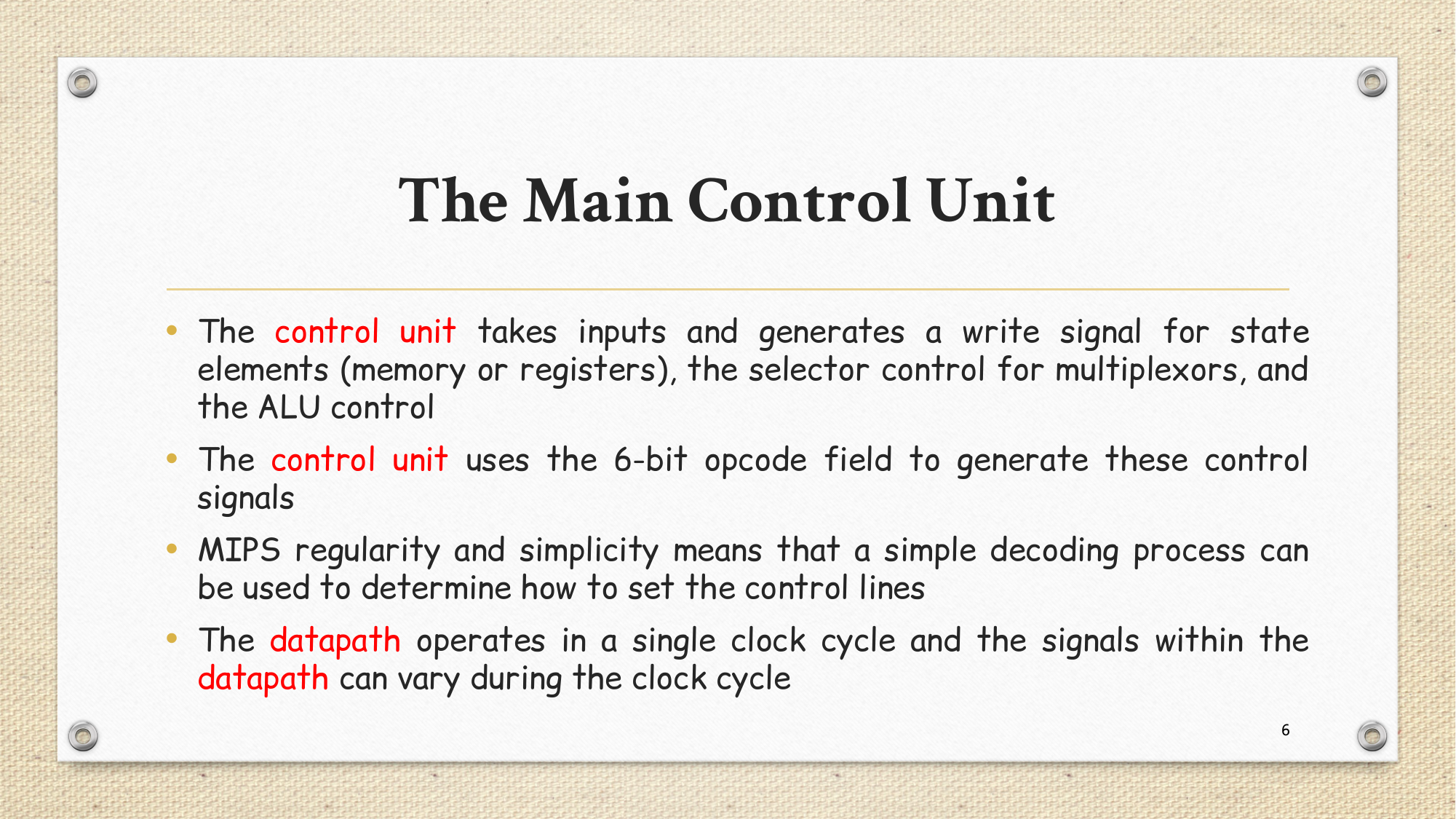

# The Main Control Unit
The control unit takes inputs and generates a write signal for state elements (memory or registers), the selector control for multiplexors, and the ALU control
The control unit uses the 6-bit opcode field to generate these control signals
MIPS regularity and simplicity means that a simple decoding process can be used to determine how to set the control lines
The datapath operates in a single clock cycle and the signals within the datapath can vary during the clock cycle

6